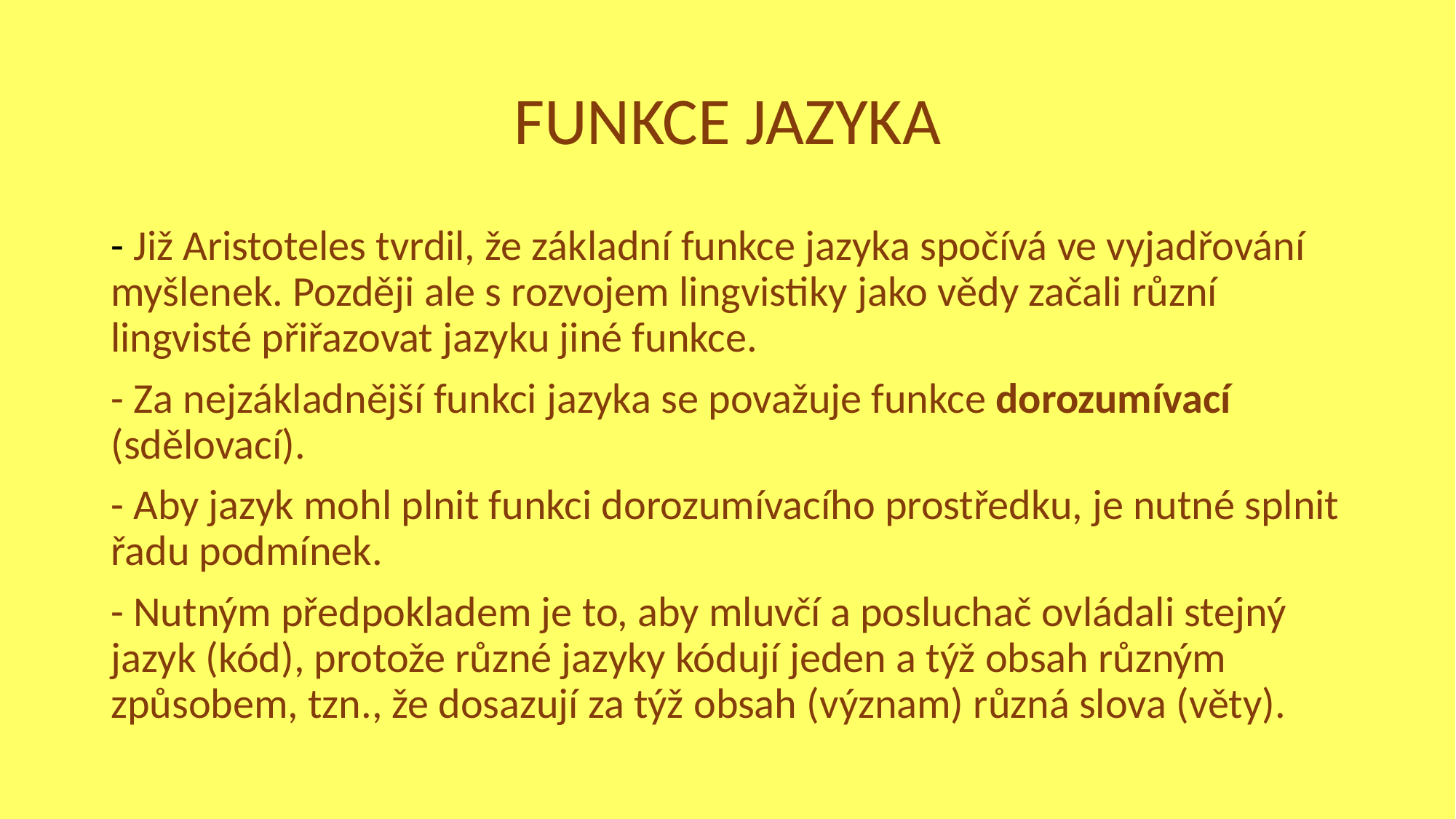

# FUNKCE JAZYKA
- Již Aristoteles tvrdil, že základní funkce jazyka spočívá ve vyjadřování myšlenek. Později ale s rozvojem lingvistiky jako vědy začali různí lingvisté přiřazovat jazyku jiné funkce.
- Za nejzákladnější funkci jazyka se považuje funkce dorozumívací (sdělovací).
- Aby jazyk mohl plnit funkci dorozumívacího prostředku, je nutné splnit řadu podmínek.
- Nutným předpokladem je to, aby mluvčí a posluchač ovládali stejný jazyk (kód), protože různé jazyky kódují jeden a týž obsah různým způsobem, tzn., že dosazují za týž obsah (význam) různá slova (věty).